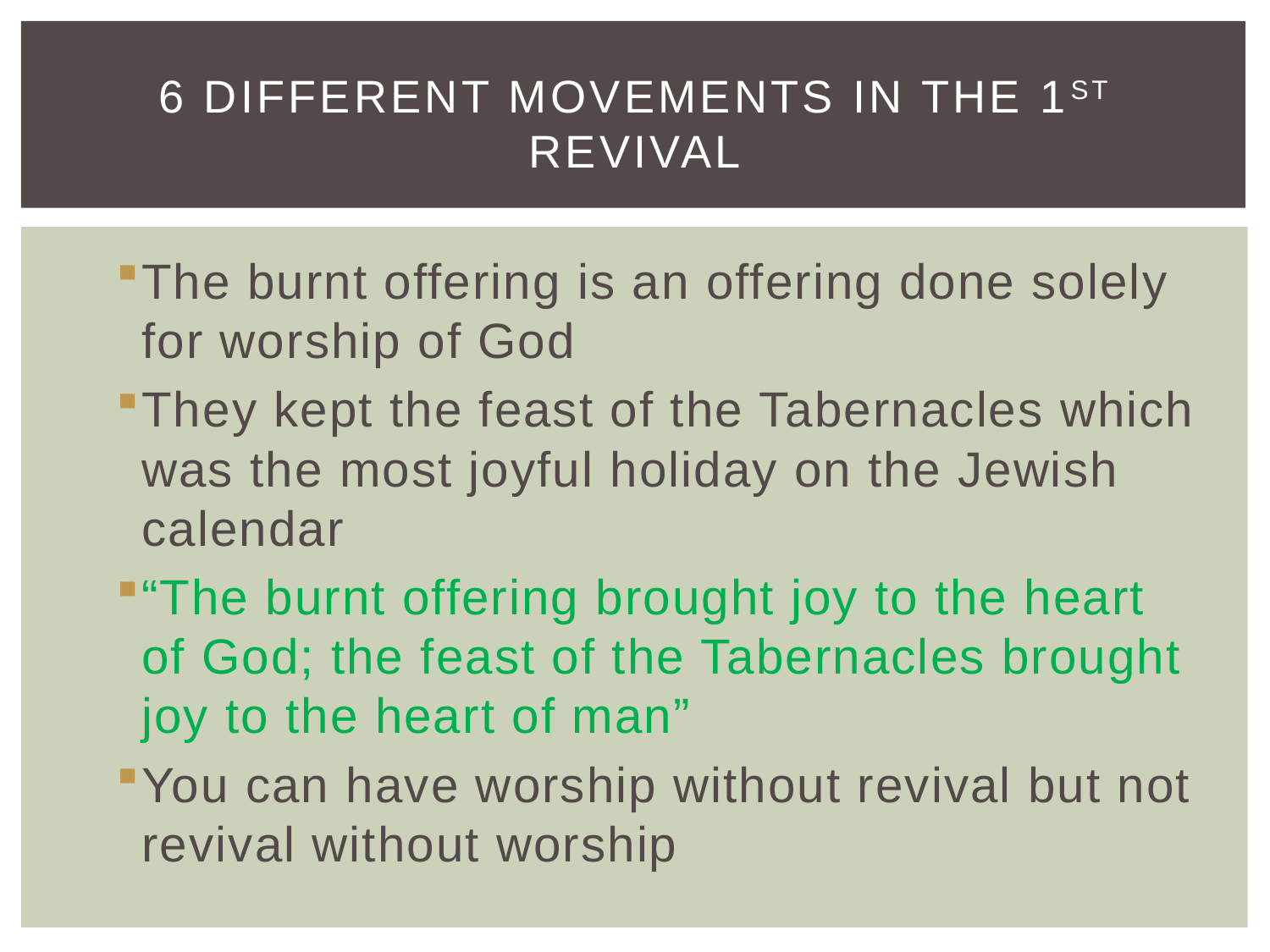

# 6 Different Movements in the 1st Revival
The burnt offering is an offering done solely for worship of God
They kept the feast of the Tabernacles which was the most joyful holiday on the Jewish calendar
“The burnt offering brought joy to the heart of God; the feast of the Tabernacles brought joy to the heart of man”
You can have worship without revival but not revival without worship